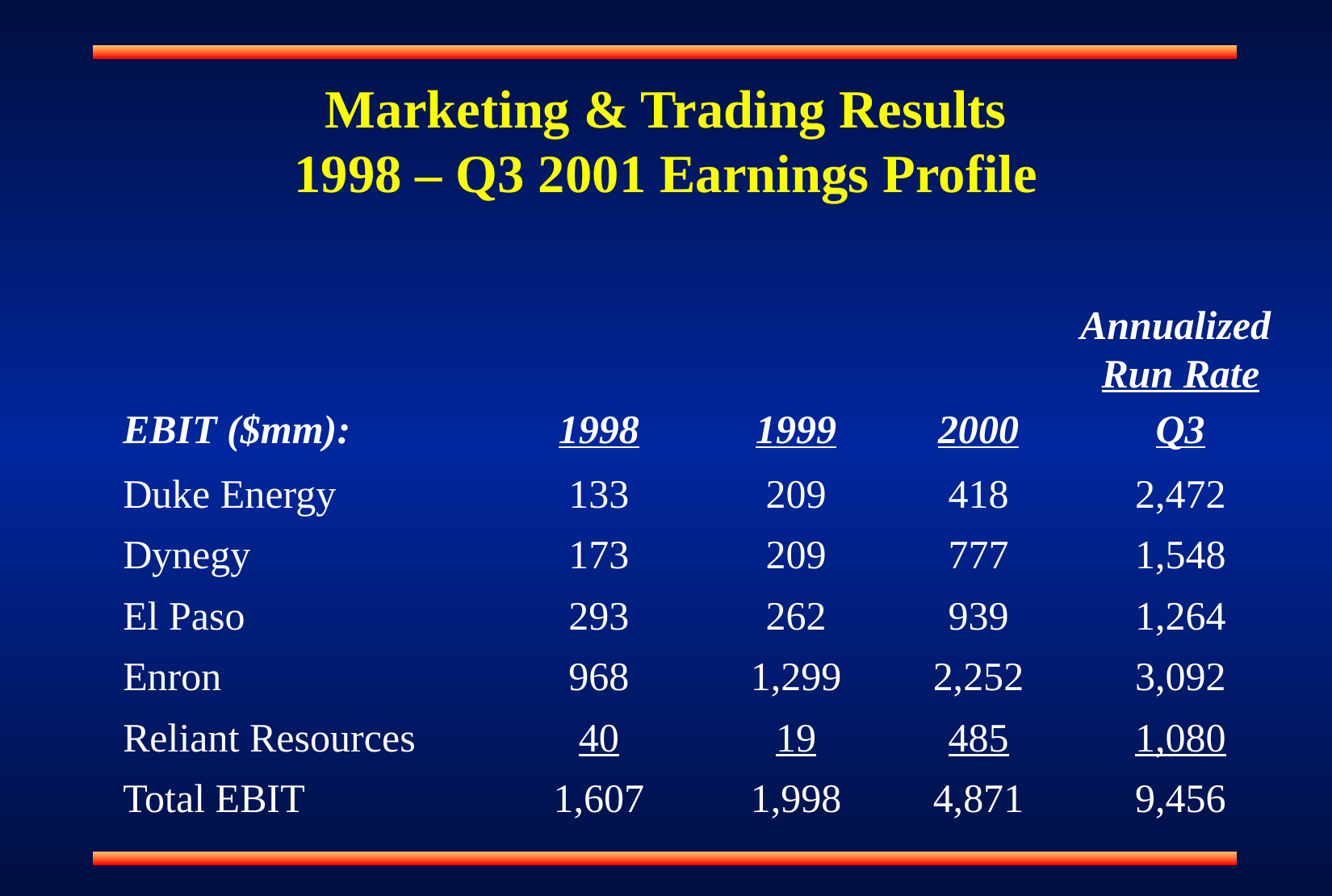

Marketing & Trading Results
1998 – Q3 2001 Earnings Profile
Annualized
Run Rate
| EBIT ($mm): | 1998 | 1999 | 2000 | Q3 |
| --- | --- | --- | --- | --- |
| Duke Energy | 133 | 209 | 418 | 2,472 |
| Dynegy | 173 | 209 | 777 | 1,548 |
| El Paso | 293 | 262 | 939 | 1,264 |
| Enron | 968 | 1,299 | 2,252 | 3,092 |
| Reliant Resources | 40 | 19 | 485 | 1,080 |
| Total EBIT | 1,607 | 1,998 | 4,871 | 9,456 |